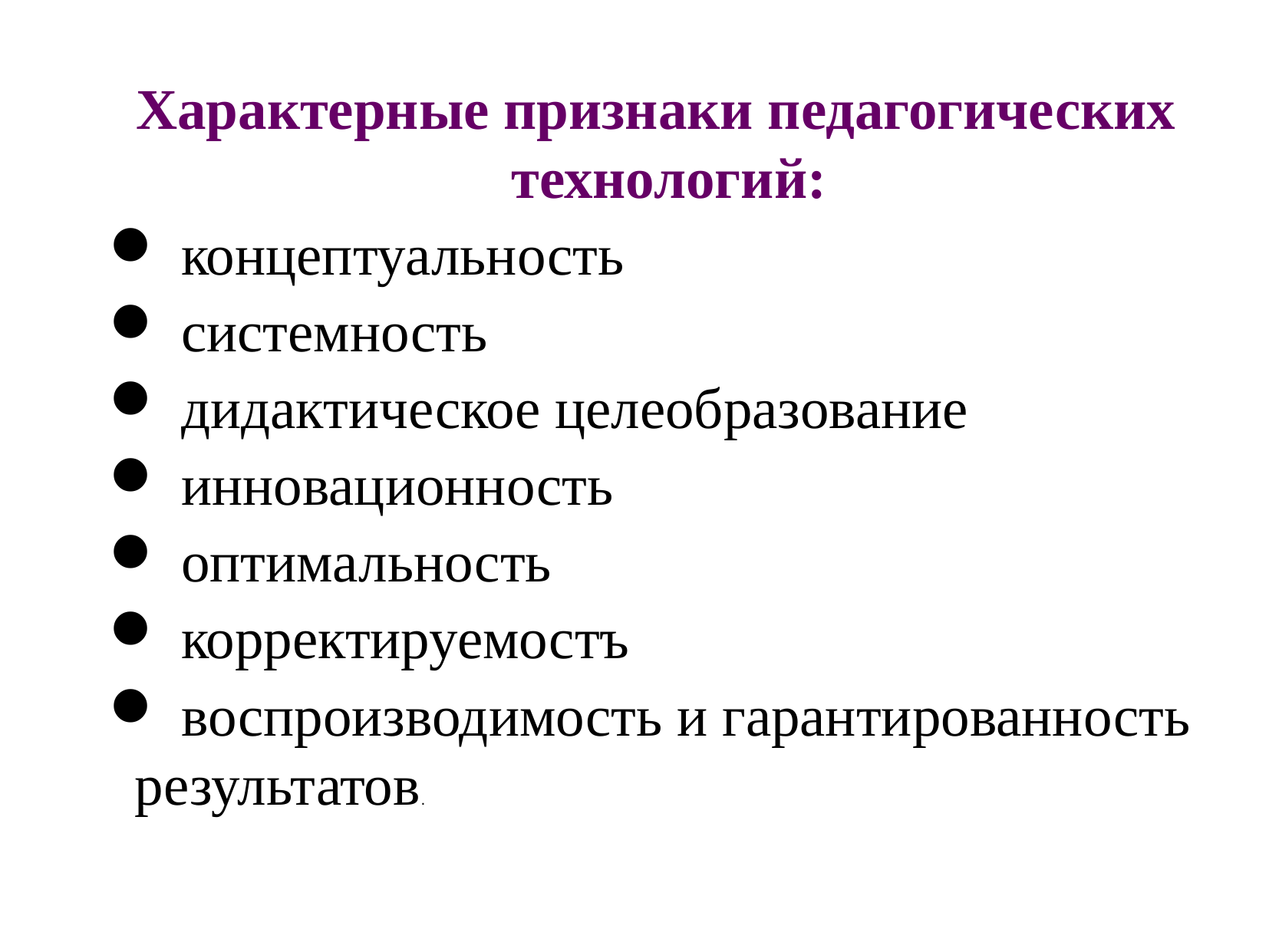

Характерные признаки педагогических технологий:
 концептуальность
 системность
 дидактическое целеобразование
 инновационность
 оптимальность
 корректируемостъ
 воспроизводимость и гарантированность результатов.